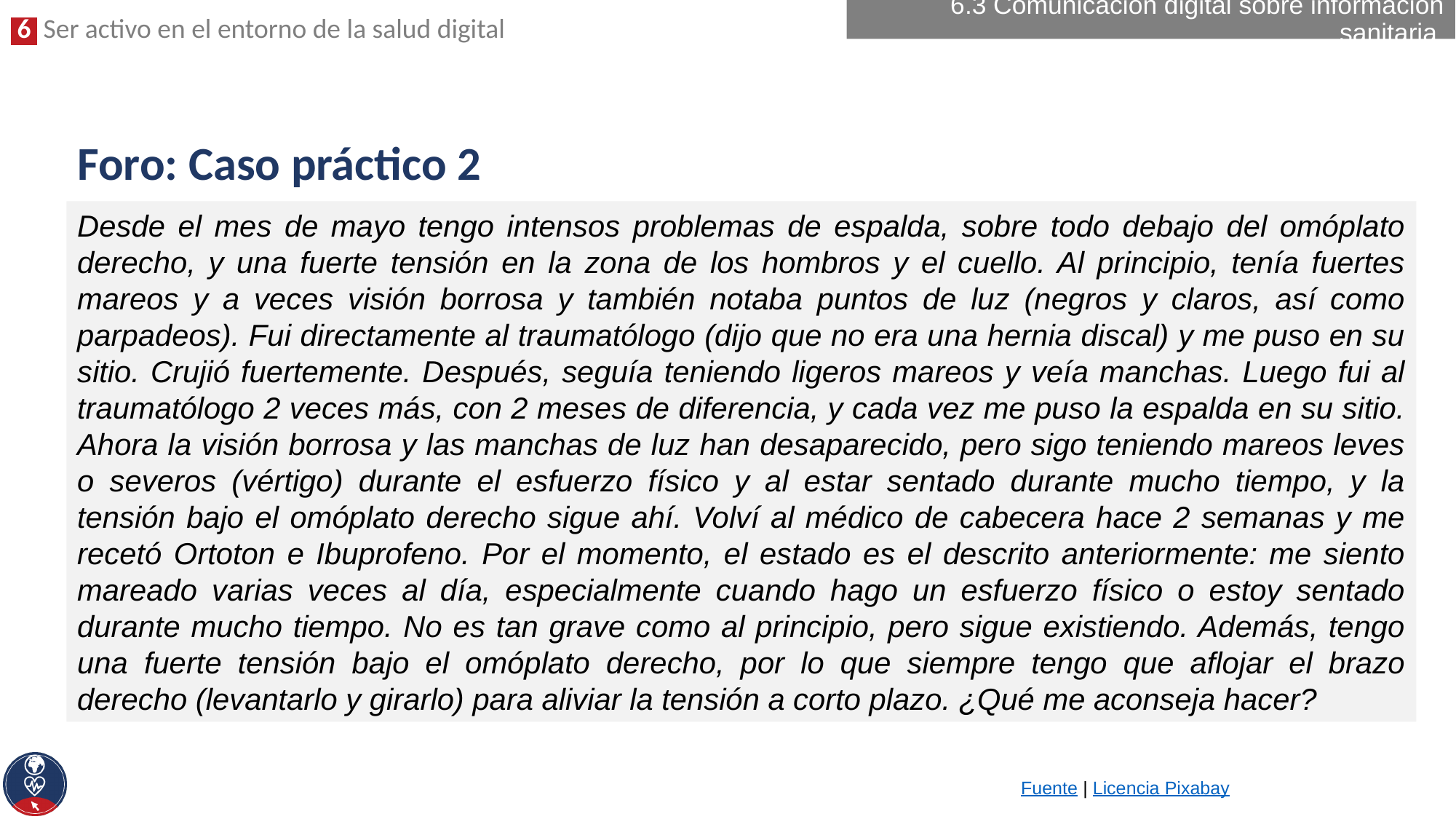

6.3 Comunicación digital sobre información sanitaria
# Foro: Caso práctico 2
Desde el mes de mayo tengo intensos problemas de espalda, sobre todo debajo del omóplato derecho, y una fuerte tensión en la zona de los hombros y el cuello. Al principio, tenía fuertes mareos y a veces visión borrosa y también notaba puntos de luz (negros y claros, así como parpadeos). Fui directamente al traumatólogo (dijo que no era una hernia discal) y me puso en su sitio. Crujió fuertemente. Después, seguía teniendo ligeros mareos y veía manchas. Luego fui al traumatólogo 2 veces más, con 2 meses de diferencia, y cada vez me puso la espalda en su sitio. Ahora la visión borrosa y las manchas de luz han desaparecido, pero sigo teniendo mareos leves o severos (vértigo) durante el esfuerzo físico y al estar sentado durante mucho tiempo, y la tensión bajo el omóplato derecho sigue ahí. Volví al médico de cabecera hace 2 semanas y me recetó Ortoton e Ibuprofeno. Por el momento, el estado es el descrito anteriormente: me siento mareado varias veces al día, especialmente cuando hago un esfuerzo físico o estoy sentado durante mucho tiempo. No es tan grave como al principio, pero sigue existiendo. Además, tengo una fuerte tensión bajo el omóplato derecho, por lo que siempre tengo que aflojar el brazo derecho (levantarlo y girarlo) para aliviar la tensión a corto plazo. ¿Qué me aconseja hacer?
Fuente | Licencia Pixabay